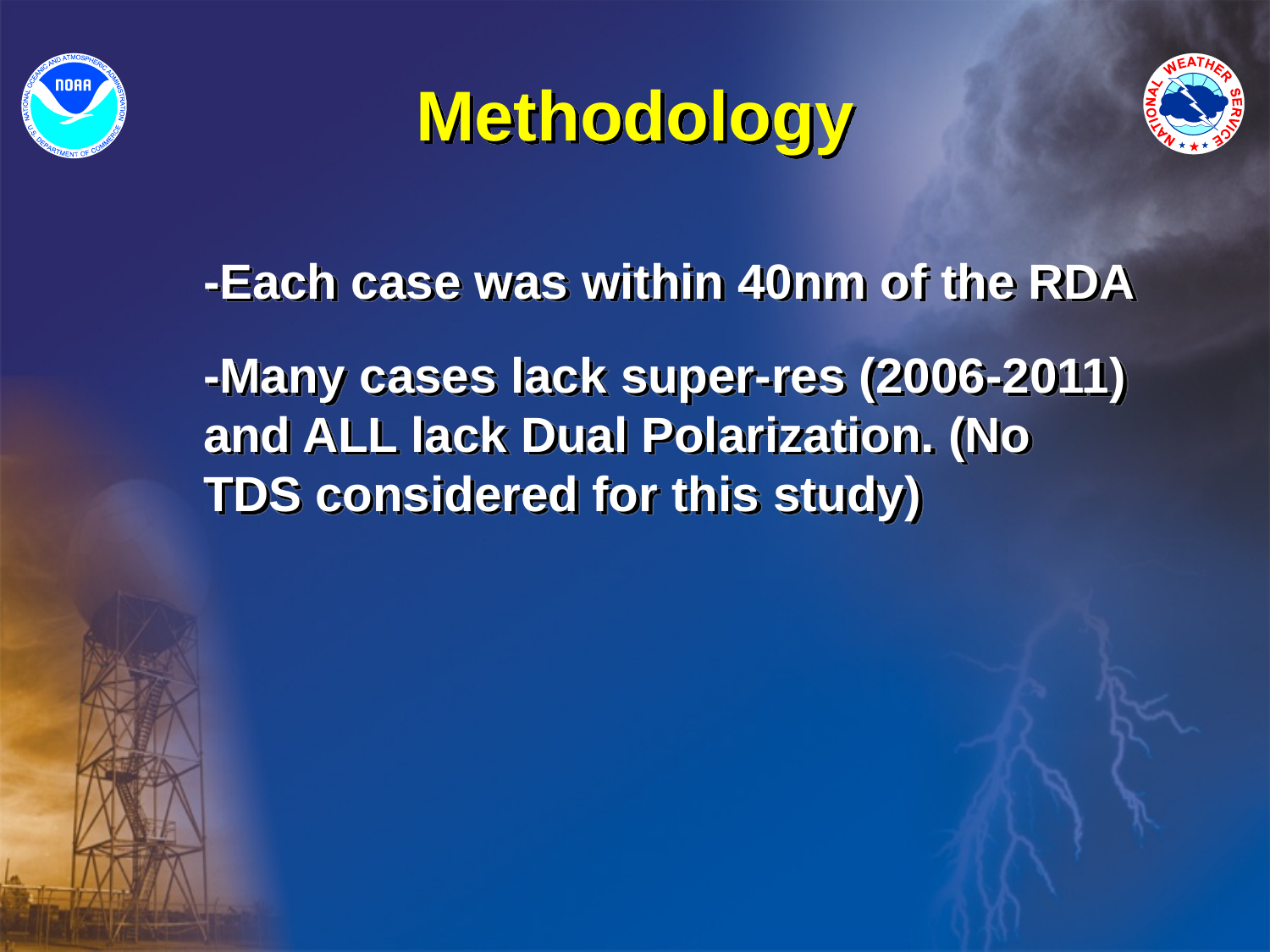

# Methodology
-Each case was within 40nm of the RDA
-Many cases lack super-res (2006-2011) and ALL lack Dual Polarization. (No TDS considered for this study)